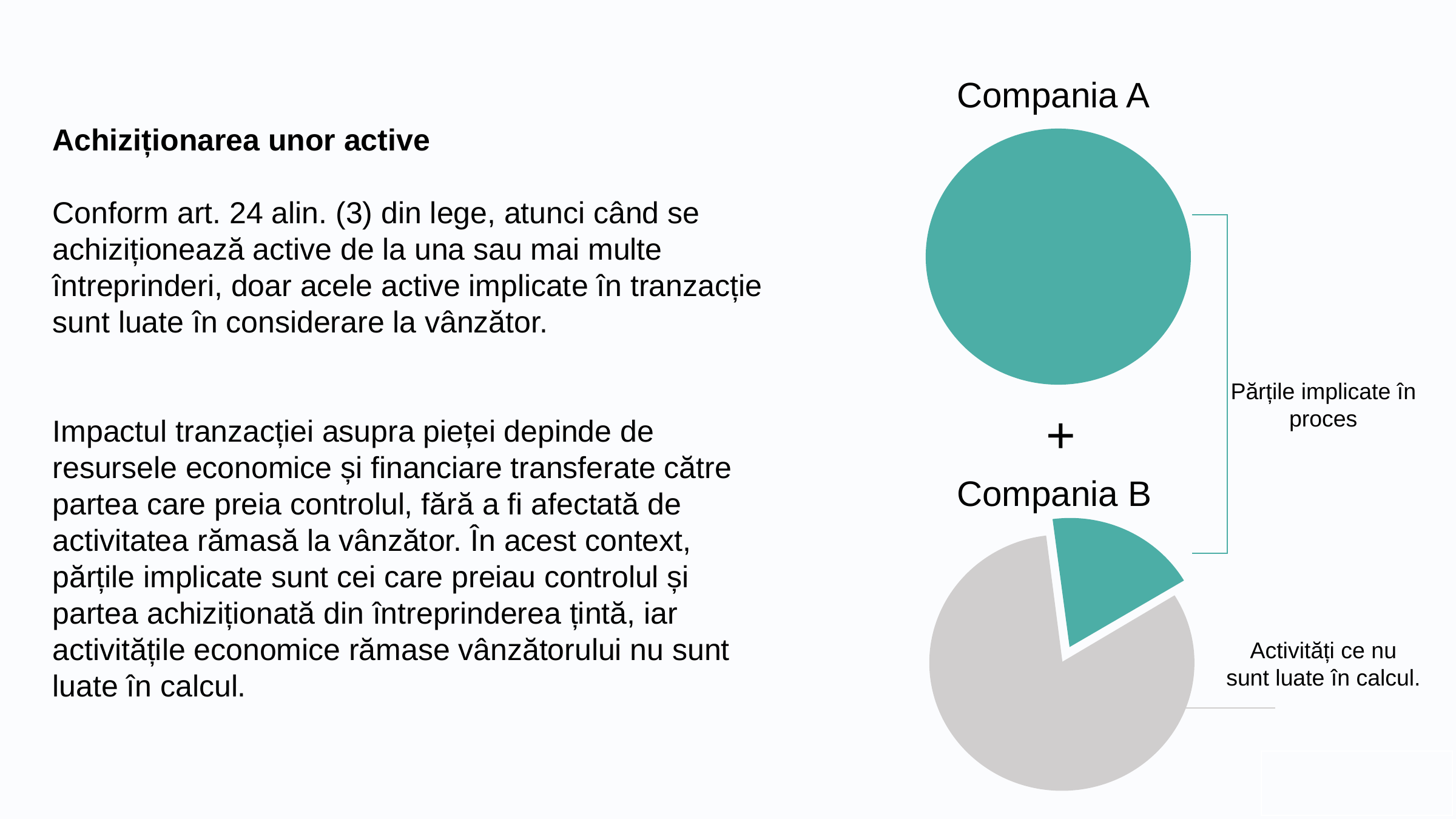

Compania A
Achiziționarea unor active

Conform art. 24 alin. (3) din lege, atunci când se achiziționează active de la una sau mai multe întreprinderi, doar acele active implicate în tranzacție sunt luate în considerare la vânzător.

Impactul tranzacției asupra pieței depinde de resursele economice și financiare transferate către partea care preia controlul, fără a fi afectată de activitatea rămasă la vânzător. În acest context, părțile implicate sunt cei care preiau controlul și partea achiziționată din întreprinderea țintă, iar activitățile economice rămase vânzătorului nu sunt luate în calcul.

Părțile implicate în proces
+
Compania B

Activități ce nu sunt luate în calcul.